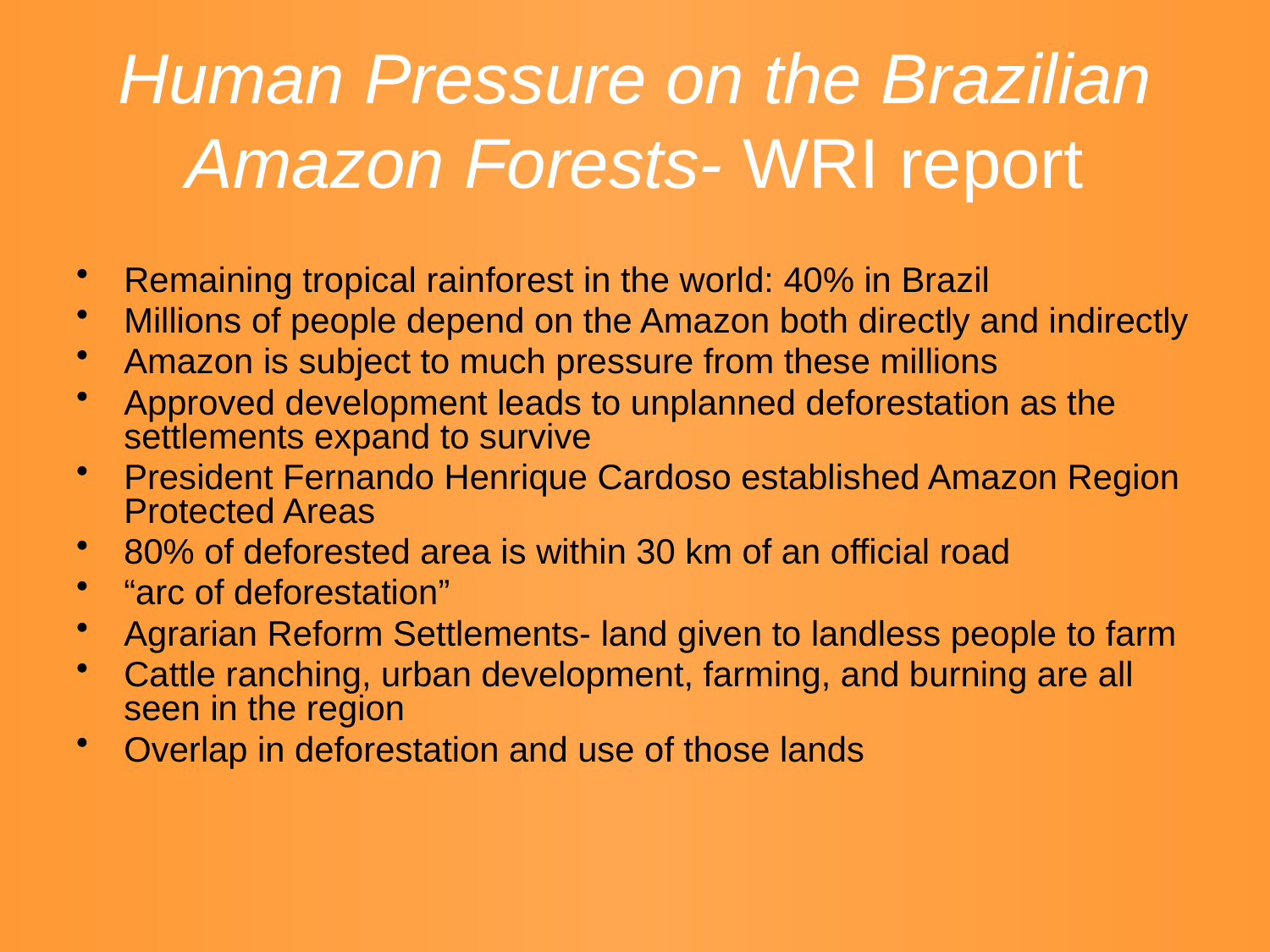

# Human Pressure on the Brazilian Amazon Forests- WRI report

Remaining tropical rainforest in the world: 40% in Brazil
Millions of people depend on the Amazon both directly and indirectly
Amazon is subject to much pressure from these millions
Approved development leads to unplanned deforestation as the settlements expand to survive
President Fernando Henrique Cardoso established Amazon Region Protected Areas
80% of deforested area is within 30 km of an official road
“arc of deforestation”
Agrarian Reform Settlements- land given to landless people to farm
Cattle ranching, urban development, farming, and burning are all seen in the region
Overlap in deforestation and use of those lands